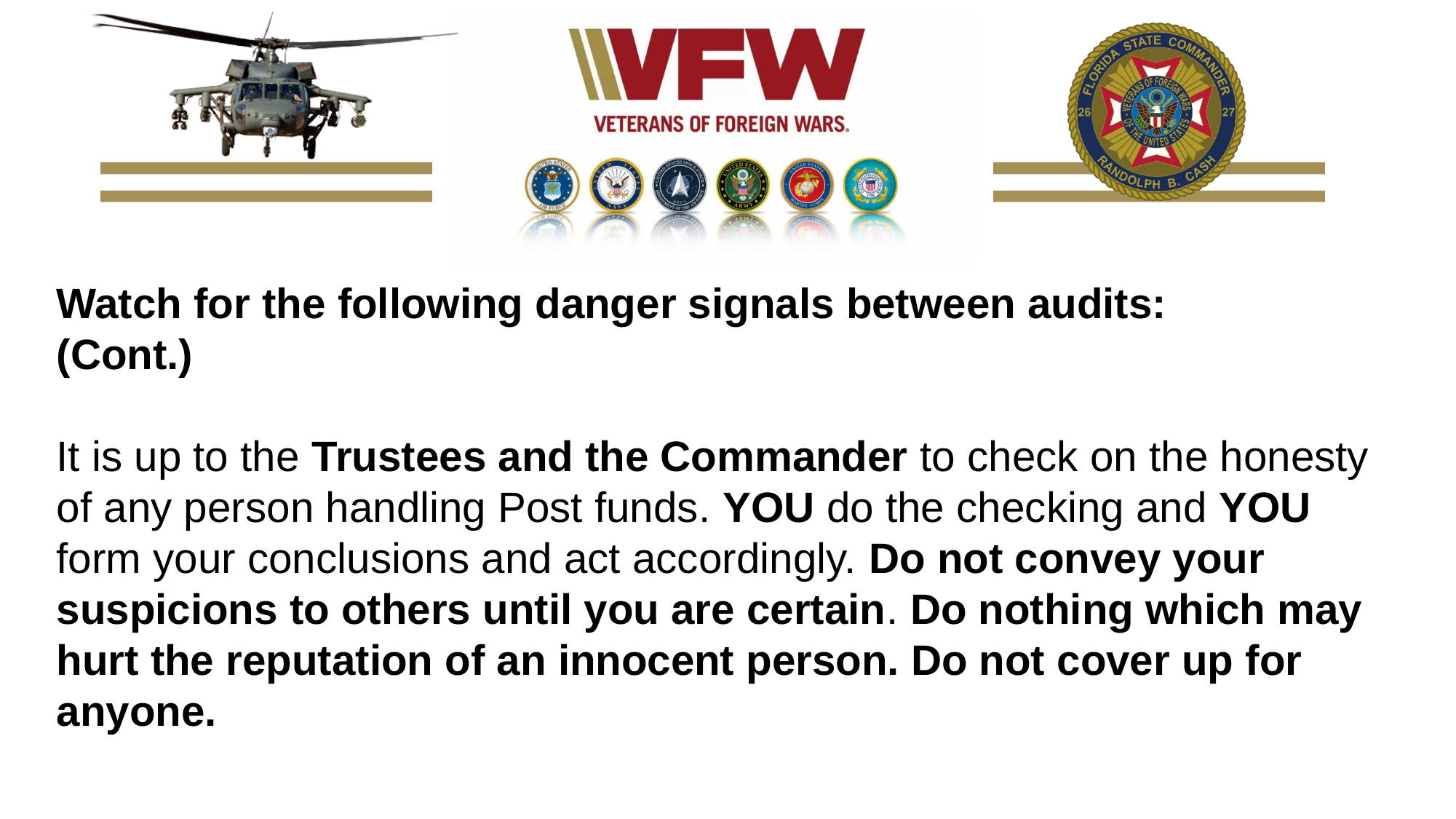

Watch for the following danger signals between audits:
(Cont.)

It is up to the Trustees and the Commander to check on the honesty of any person handling Post funds. YOU do the checking and YOU form your conclusions and act accordingly. Do not convey your suspicions to others until you are certain. Do nothing which may hurt the reputation of an innocent person. Do not cover up for anyone.